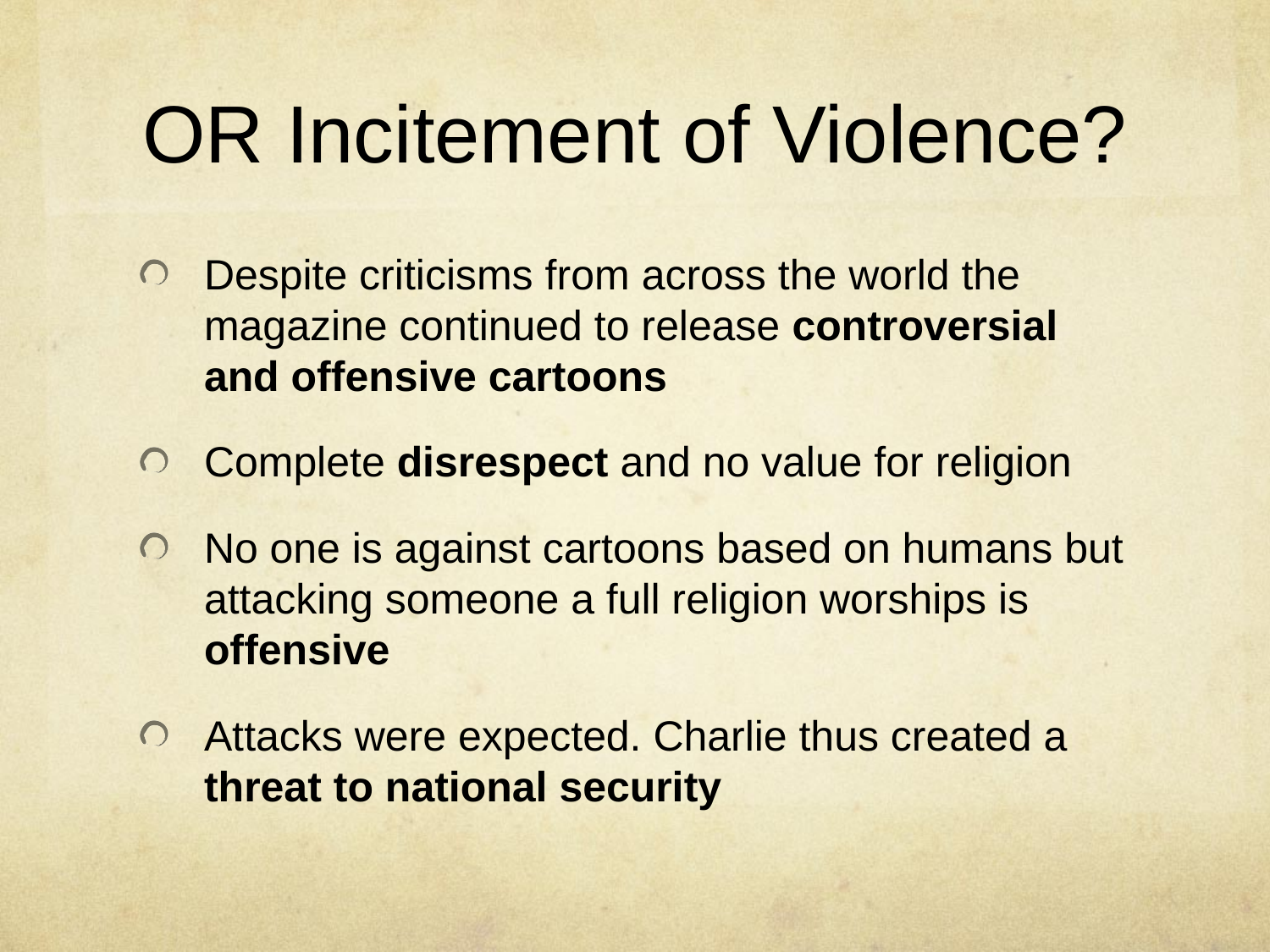

# OR Incitement of Violence?
Despite criticisms from across the world the magazine continued to release controversial and offensive cartoons
Complete disrespect and no value for religion
No one is against cartoons based on humans but attacking someone a full religion worships is offensive
Attacks were expected. Charlie thus created a threat to national security